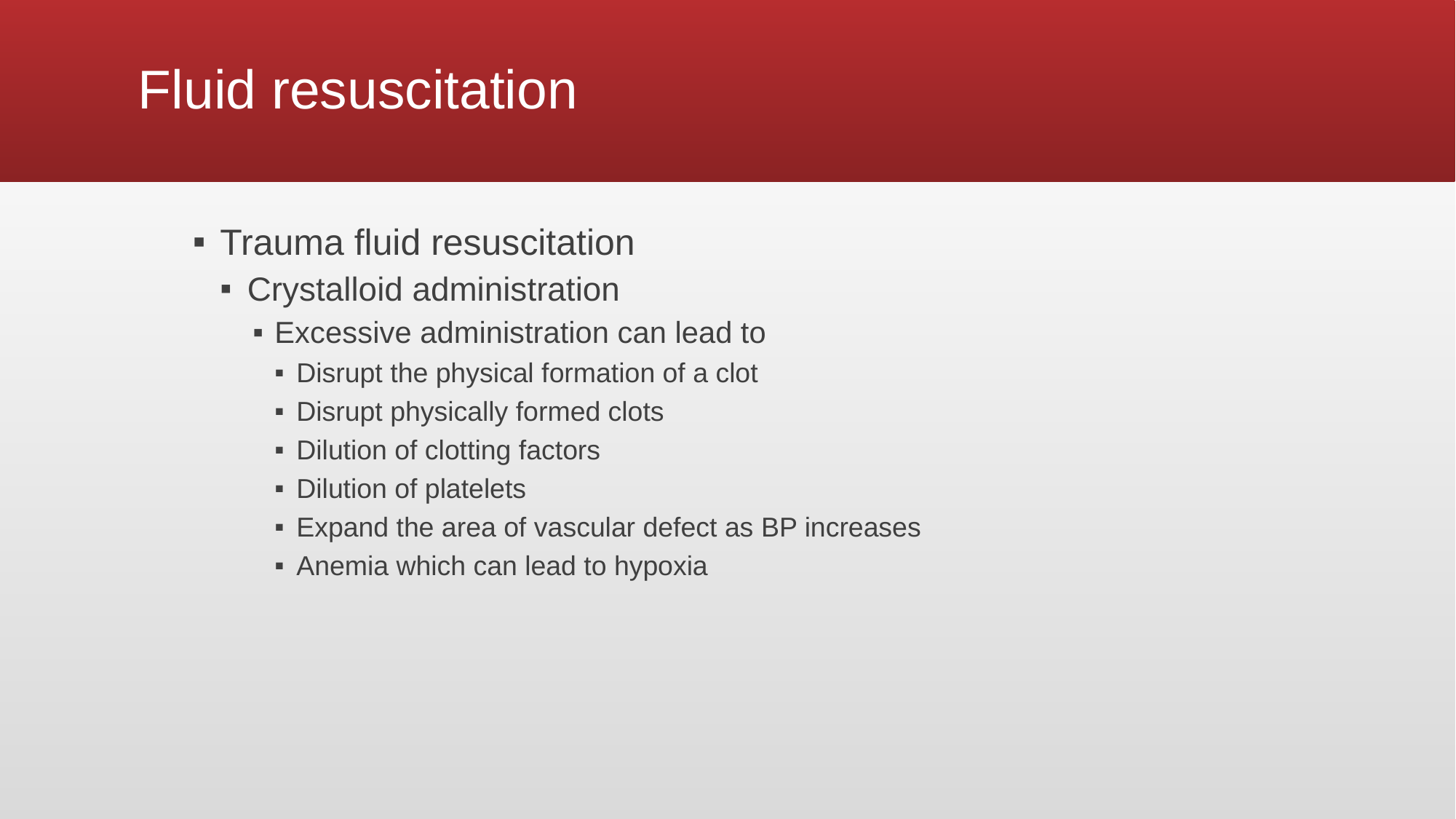

# Fluid resuscitation
Trauma fluid resuscitation
Crystalloid administration
Excessive administration can lead to
Disrupt the physical formation of a clot
Disrupt physically formed clots
Dilution of clotting factors
Dilution of platelets
Expand the area of vascular defect as BP increases
Anemia which can lead to hypoxia